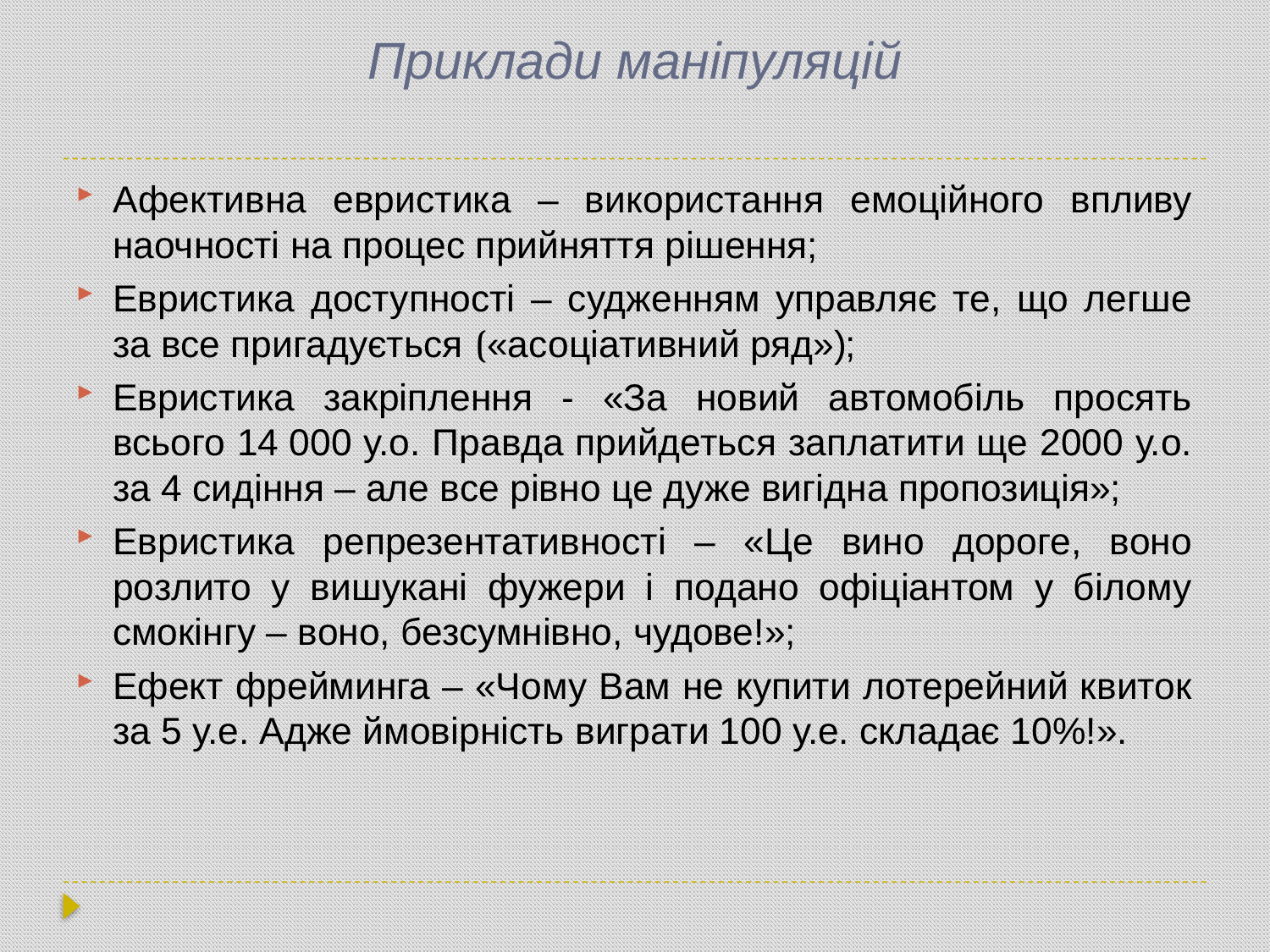

# Приклади маніпуляцій
Афективна евристика – використання емоційного впливу наочності на процес прийняття рішення;
Евристика доступності – судженням управляє те, що легше за все пригадується («асоціативний ряд»);
Евристика закріплення - «За новий автомобіль просять всього 14 000 у.о. Правда прийдеться заплатити ще 2000 у.о. за 4 сидіння – але все рівно це дуже вигідна пропозиція»;
Евристика репрезентативності – «Це вино дороге, воно розлито у вишукані фужери і подано офіціантом у білому смокінгу – воно, безсумнівно, чудове!»;
Ефект фрейминга – «Чому Вам не купити лотерейний квиток за 5 у.е. Адже ймовірність виграти 100 у.е. складає 10%!».